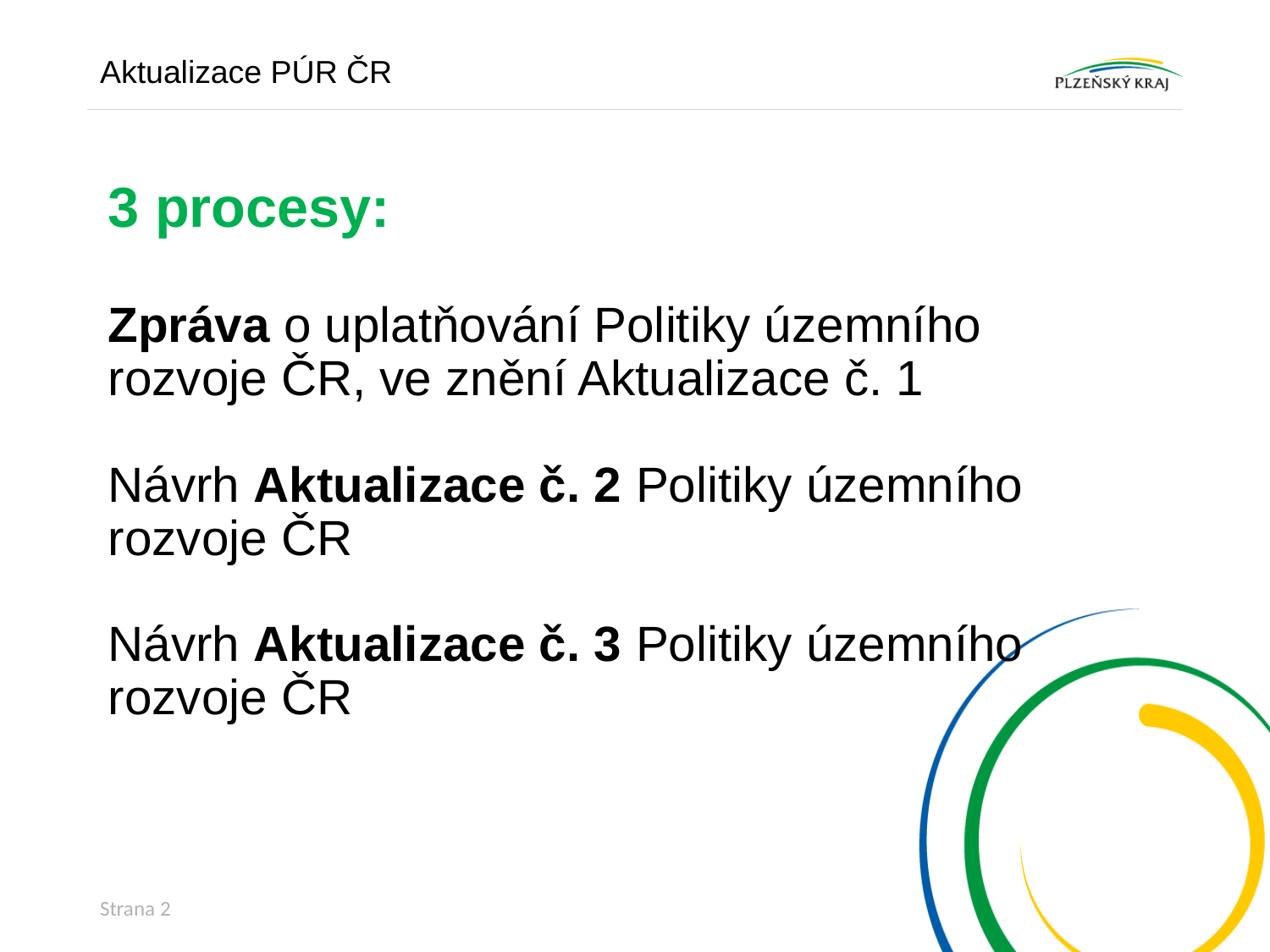

Aktualizace PÚR ČR
# 3 procesy: Zpráva o uplatňování Politiky územního rozvoje ČR, ve znění Aktualizace č. 1 Návrh Aktualizace č. 2 Politiky územního rozvoje ČR Návrh Aktualizace č. 3 Politiky územního rozvoje ČR

Strana 2